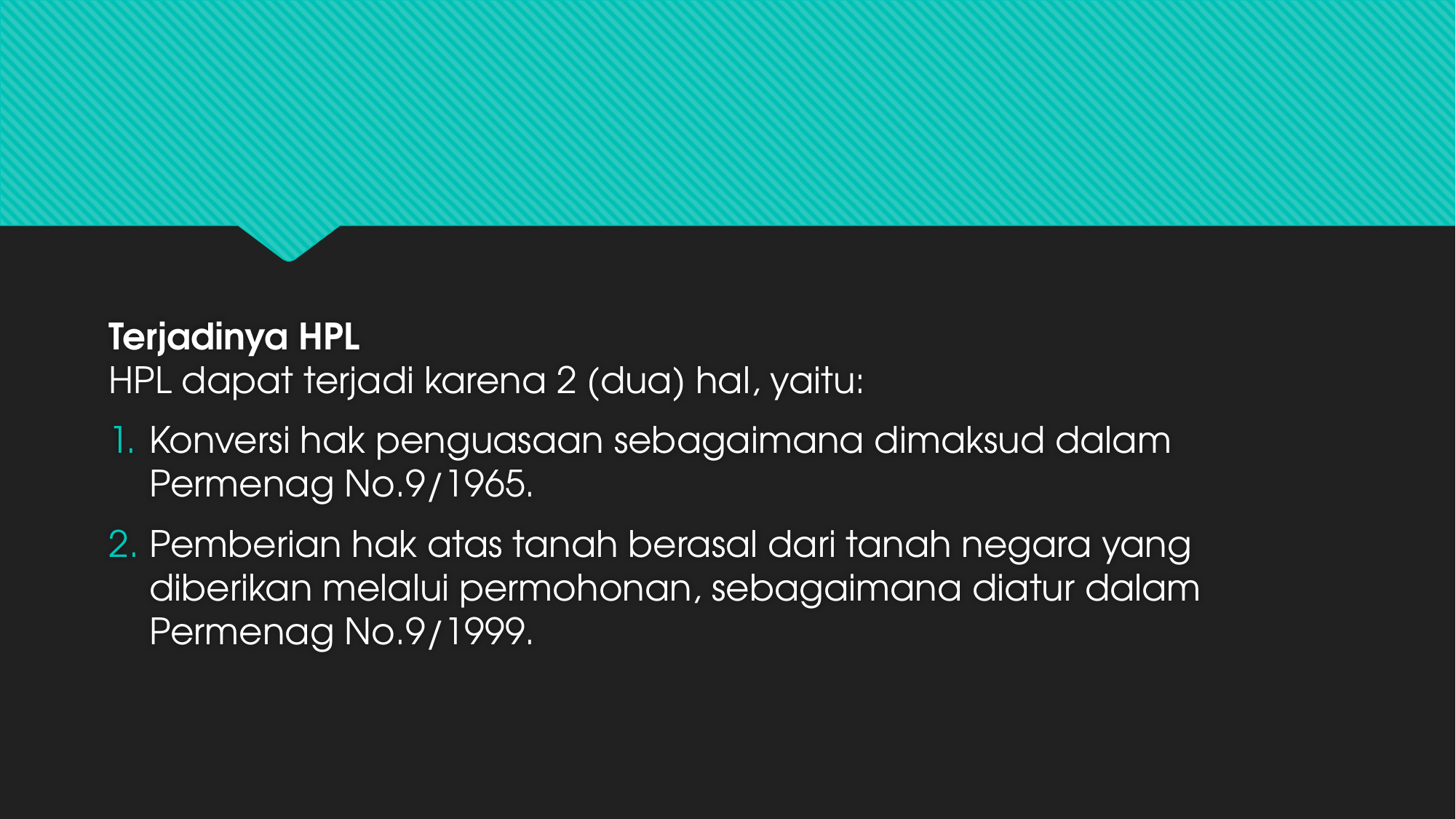

#
Terjadinya HPL
HPL dapat terjadi karena 2 (dua) hal, yaitu:
Konversi hak penguasaan sebagaimana dimaksud dalam Permenag No.9/1965.
Pemberian hak atas tanah berasal dari tanah negara yang diberikan melalui permohonan, sebagaimana diatur dalam Permenag No.9/1999.